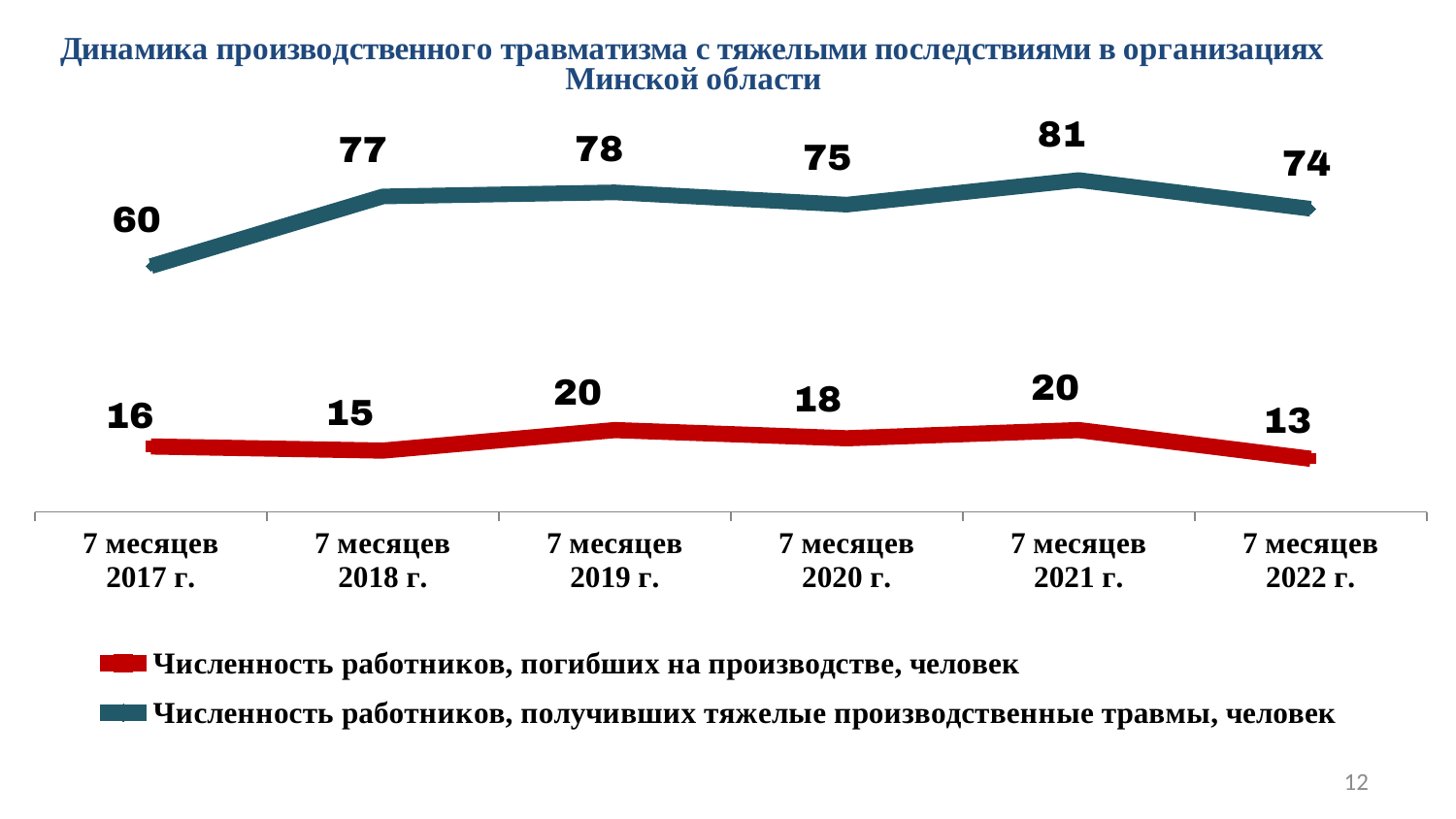

### Chart

| Category | Численность работников, погибших на производстве, человек | Численность работников, получивших тяжелые производственные травмы, человек |
|---|---|---|
| 7 месяцев
2017 г. | 16.0 | 44.0 |
| 7 месяцев
2018 г. | 15.0 | 62.0 |
| 7 месяцев
2019 г. | 20.0 | 58.0 |
| 7 месяцев
2020 г. | 18.0 | 57.0 |
| 7 месяцев
2021 г. | 20.0 | 61.0 |
| 7 месяцев
2022 г. | 13.0 | 61.0 |
12